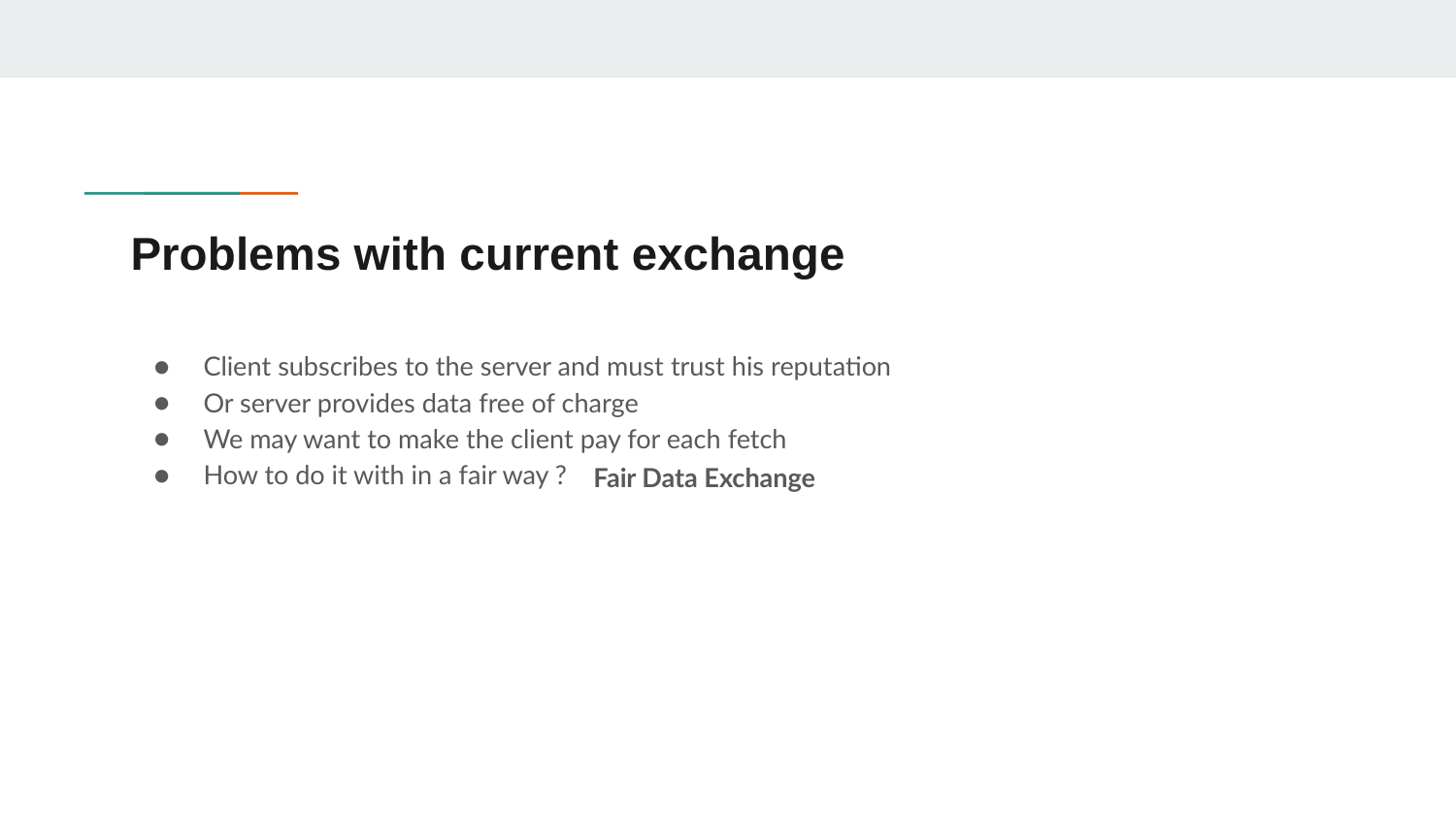

# Problems with current exchange
Client subscribes to the server and must trust his reputation
Or server provides data free of charge
We may want to make the client pay for each fetch
How to do it with in a fair way ?

Fair Data Exchange